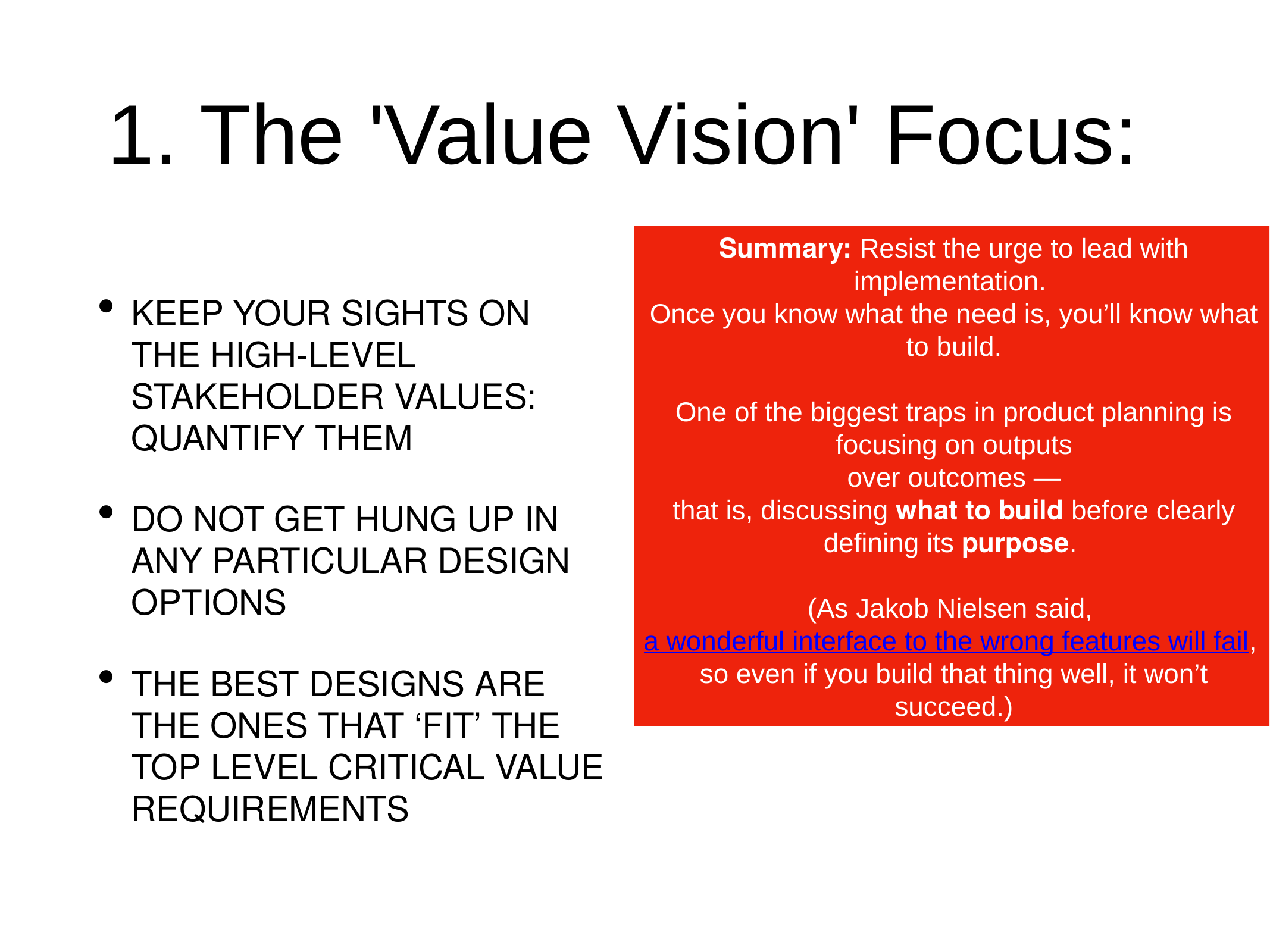

# 1. The 'Value Vision' Focus:
Summary: Resist the urge to lead with implementation.
Once you know what the need is, you’ll know what to build.

One of the biggest traps in product planning is focusing on outputs
 over outcomes —
that is, discussing what to build before clearly defining its purpose.

(As Jakob Nielsen said, a wonderful interface to the wrong features will fail,
so even if you build that thing well, it won’t succeed.)
KEEP YOUR SIGHTS ON THE HIGH-LEVEL STAKEHOLDER VALUES: QUANTIFY THEM
DO NOT GET HUNG UP IN ANY PARTICULAR DESIGN OPTIONS
THE BEST DESIGNS ARE THE ONES THAT ‘FIT’ THE TOP LEVEL CRITICAL VALUE REQUIREMENTS
7